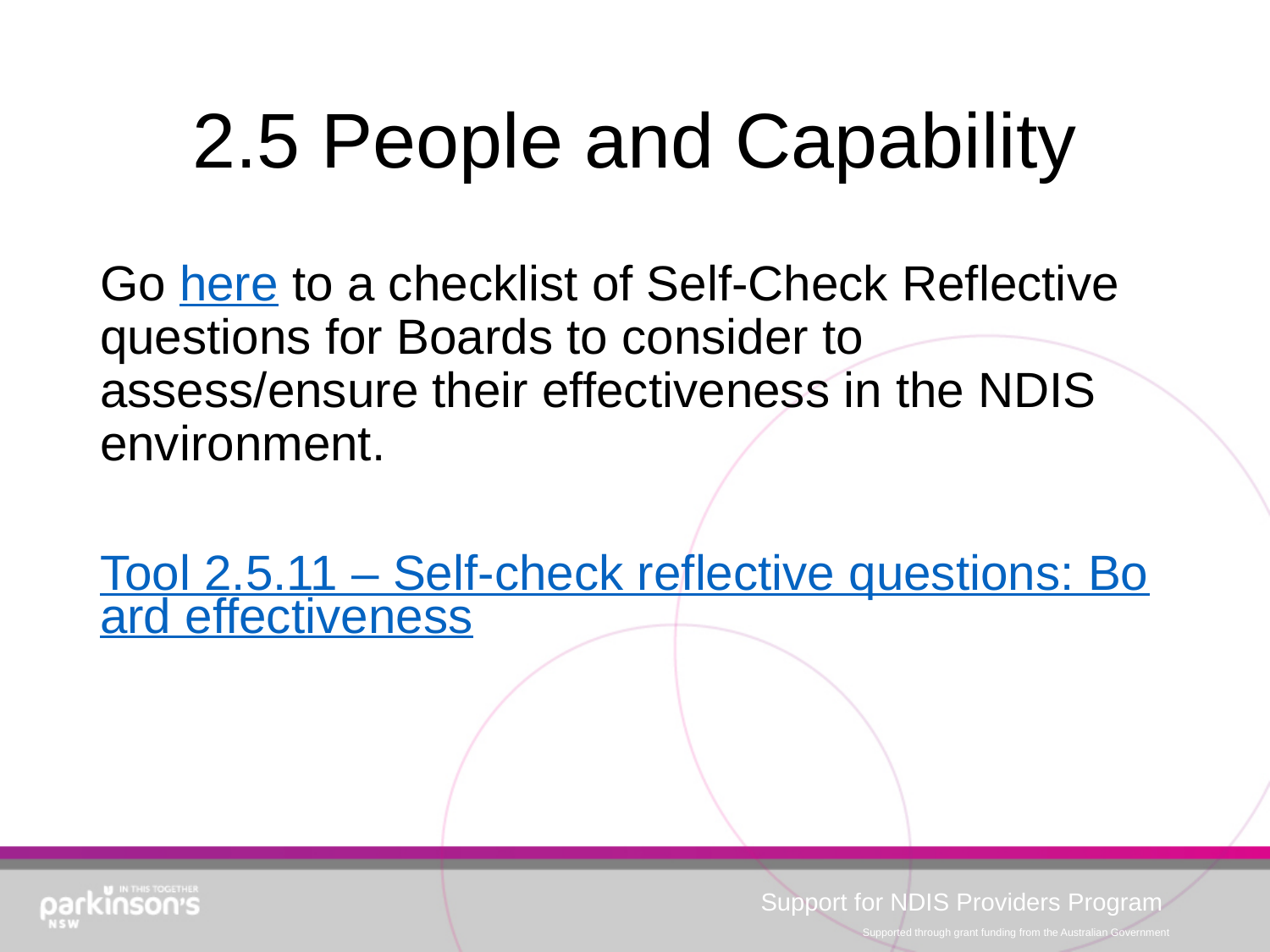

# 2.5 People and Capability
Go here to a checklist of Self-Check Reflective questions for Boards to consider to assess/ensure their effectiveness in the NDIS environment.
Tool 2.5.11 – Self-check reflective questions: Board effectiveness